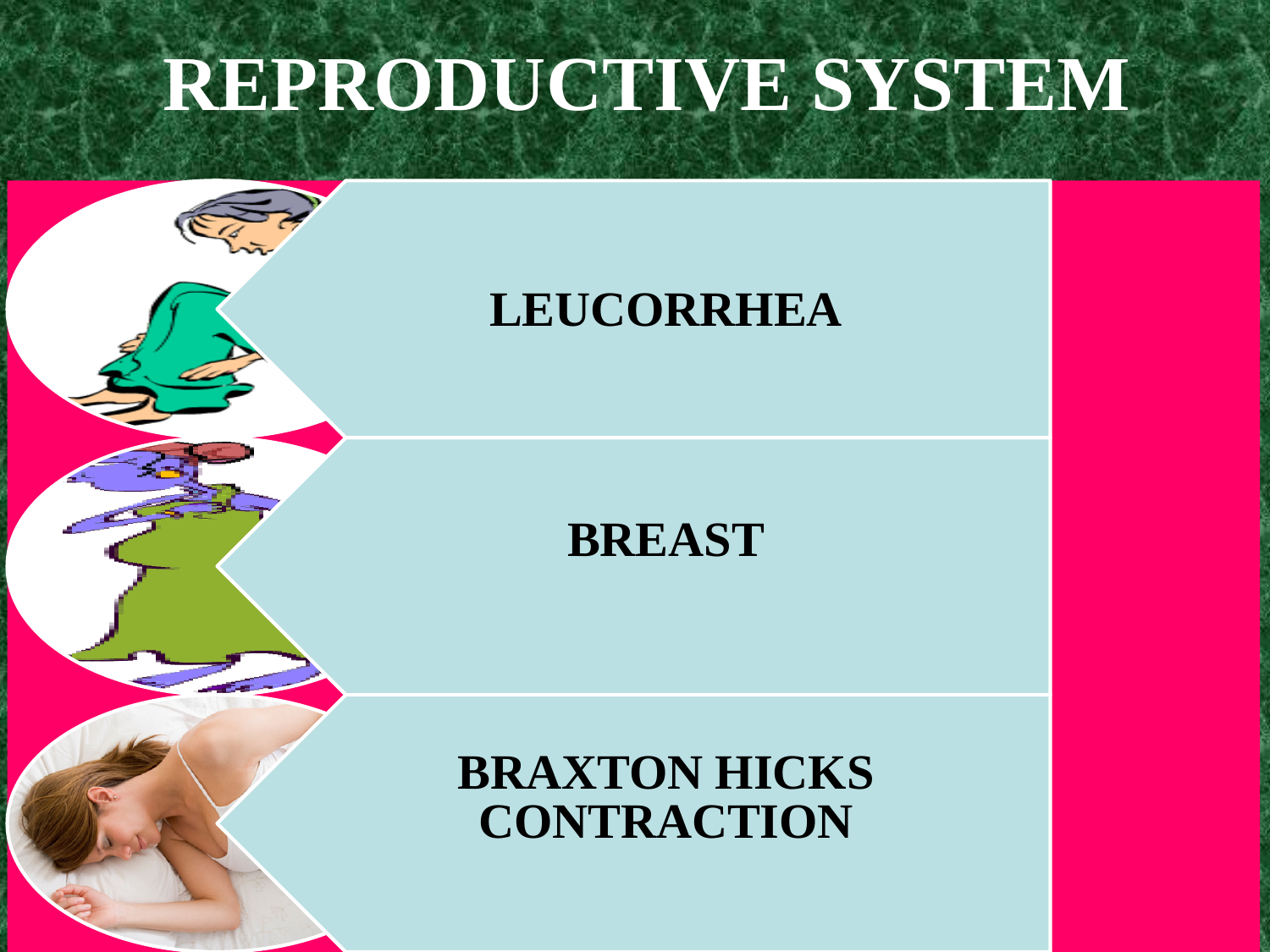

# REPRODUCTIVE SYSTEM
LEUCORRHEA
BRAXTON HICKS CONTRACTION
BREAST
Ms. Rachana Joshi, Asst. professor, Sumandeep Nursing College, SVDU
51